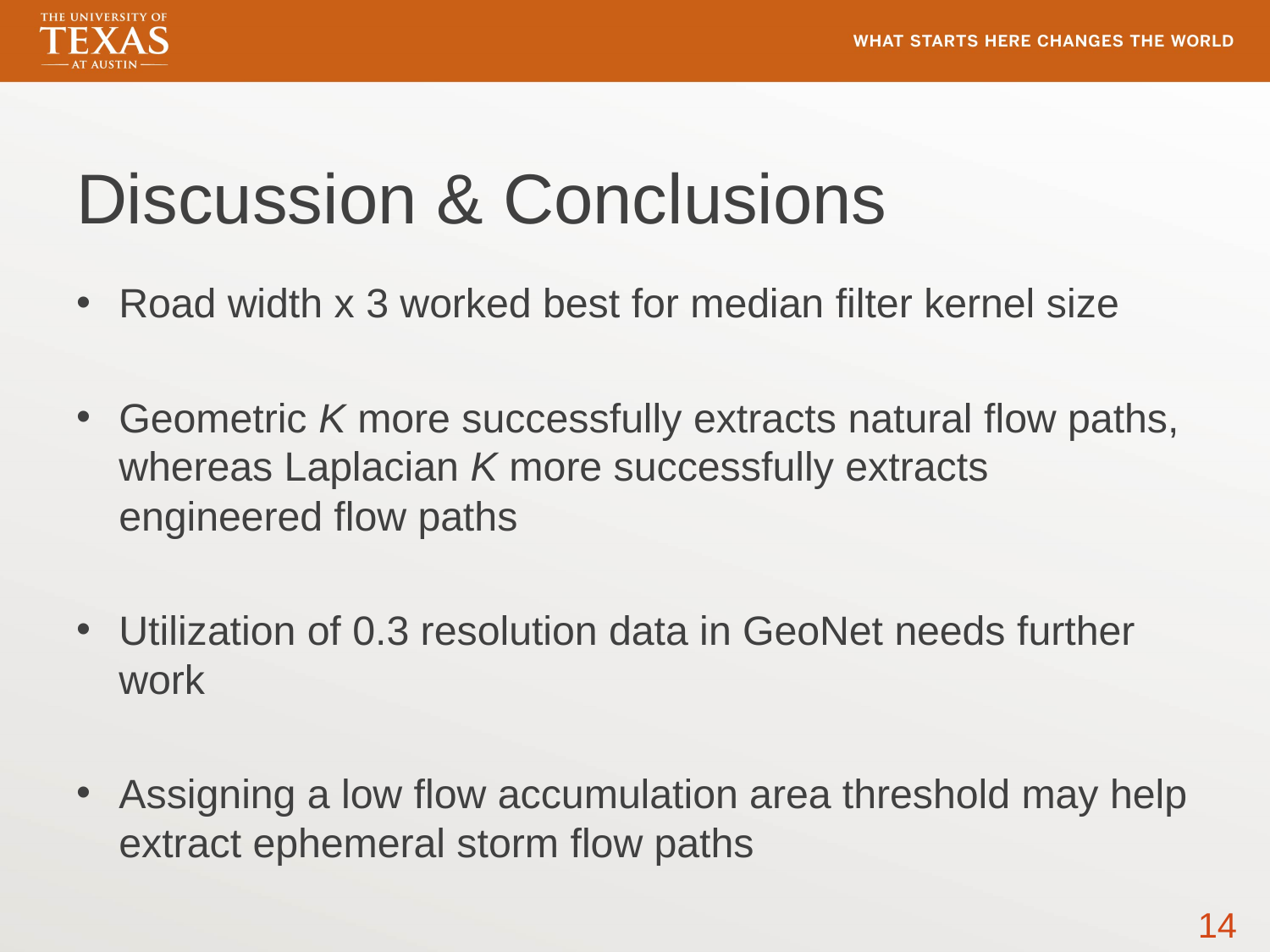

# Discussion & Conclusions
Road width x 3 worked best for median filter kernel size

Geometric K more successfully extracts natural flow paths, whereas Laplacian K more successfully extracts engineered flow paths

Utilization of 0.3 resolution data in GeoNet needs further work

Assigning a low flow accumulation area threshold may help extract ephemeral storm flow paths

14